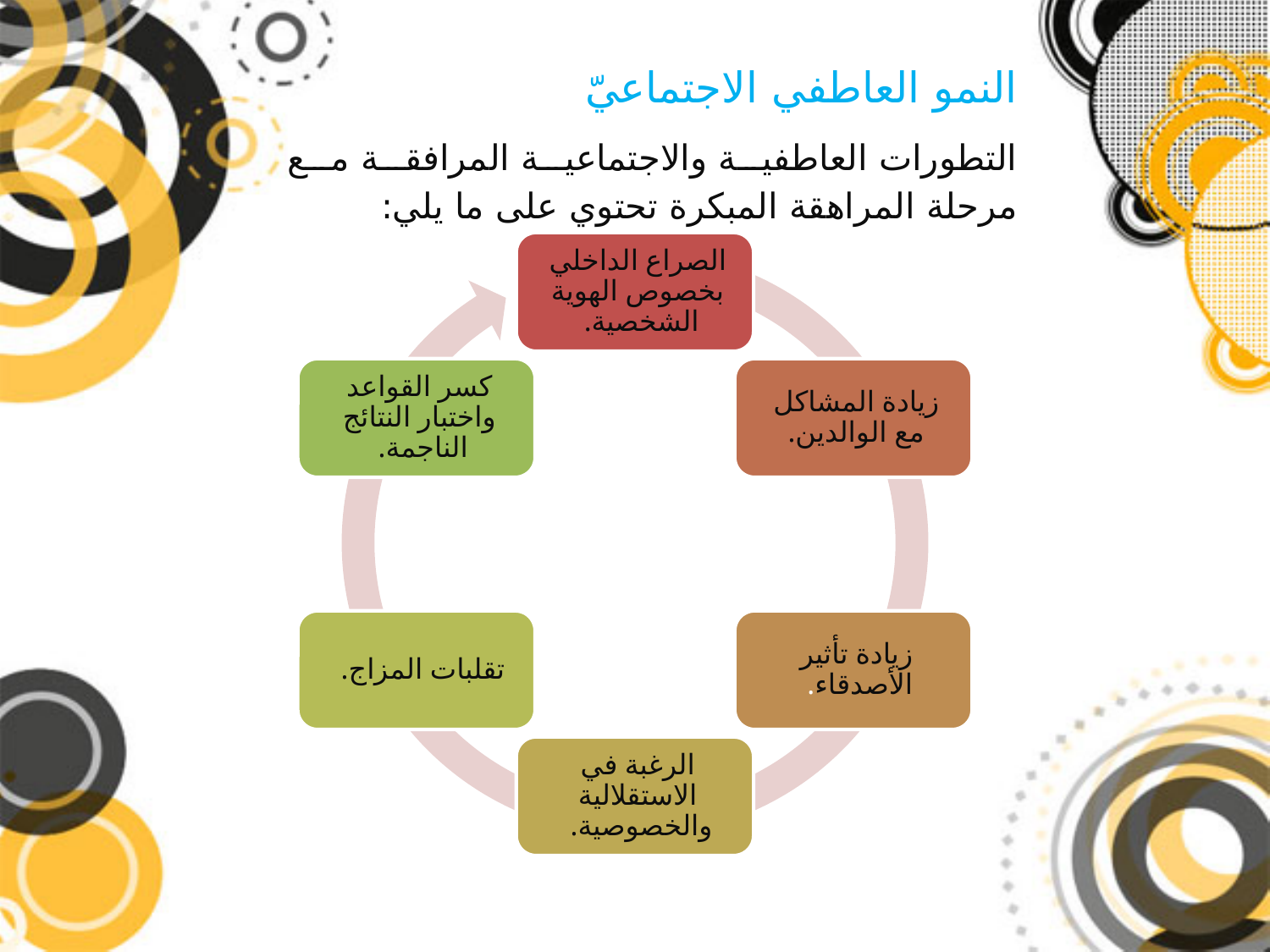

النمو العاطفي الاجتماعيّ
التطورات العاطفية والاجتماعية المرافقة مع مرحلة المراهقة المبكرة تحتوي على ما يلي:
الصراع الداخلي بخصوص الهوية الشخصية.
زيادة المشاكل مع الوالدين.
زيادة تأثير الأصدقاء.
الرغبة في الاستقلالية والخصوصية.
تقلبات المزاج.
كسر القواعد واختبار النتائج الناجمة.